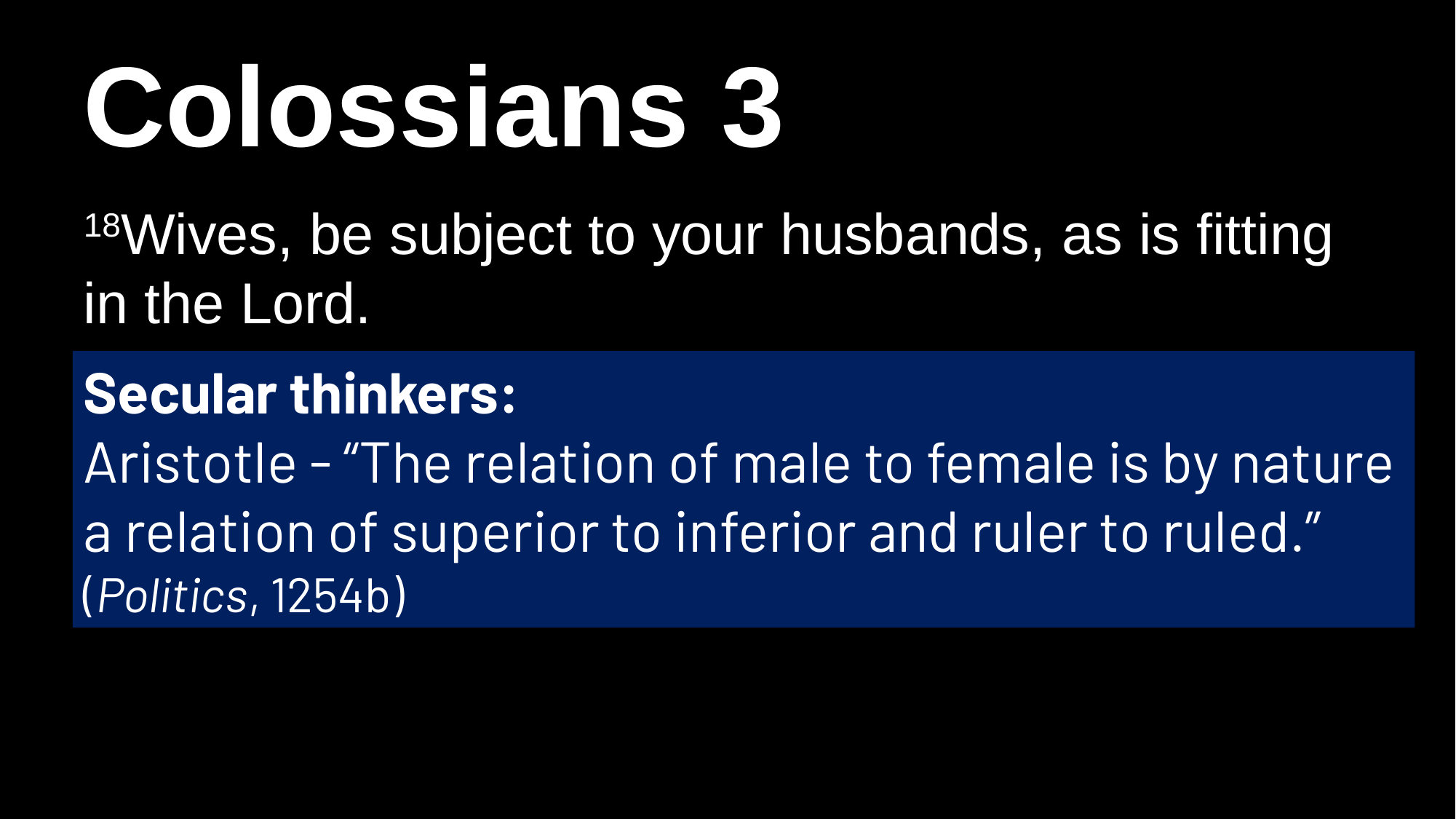

# Colossians 3
18Wives, be subject to your husbands, as is fitting in the Lord.
Secular thinkers:
Aristotle - “The relation of male to female is by nature a relation of superior to inferior and ruler to ruled.” (Politics, 1254b)